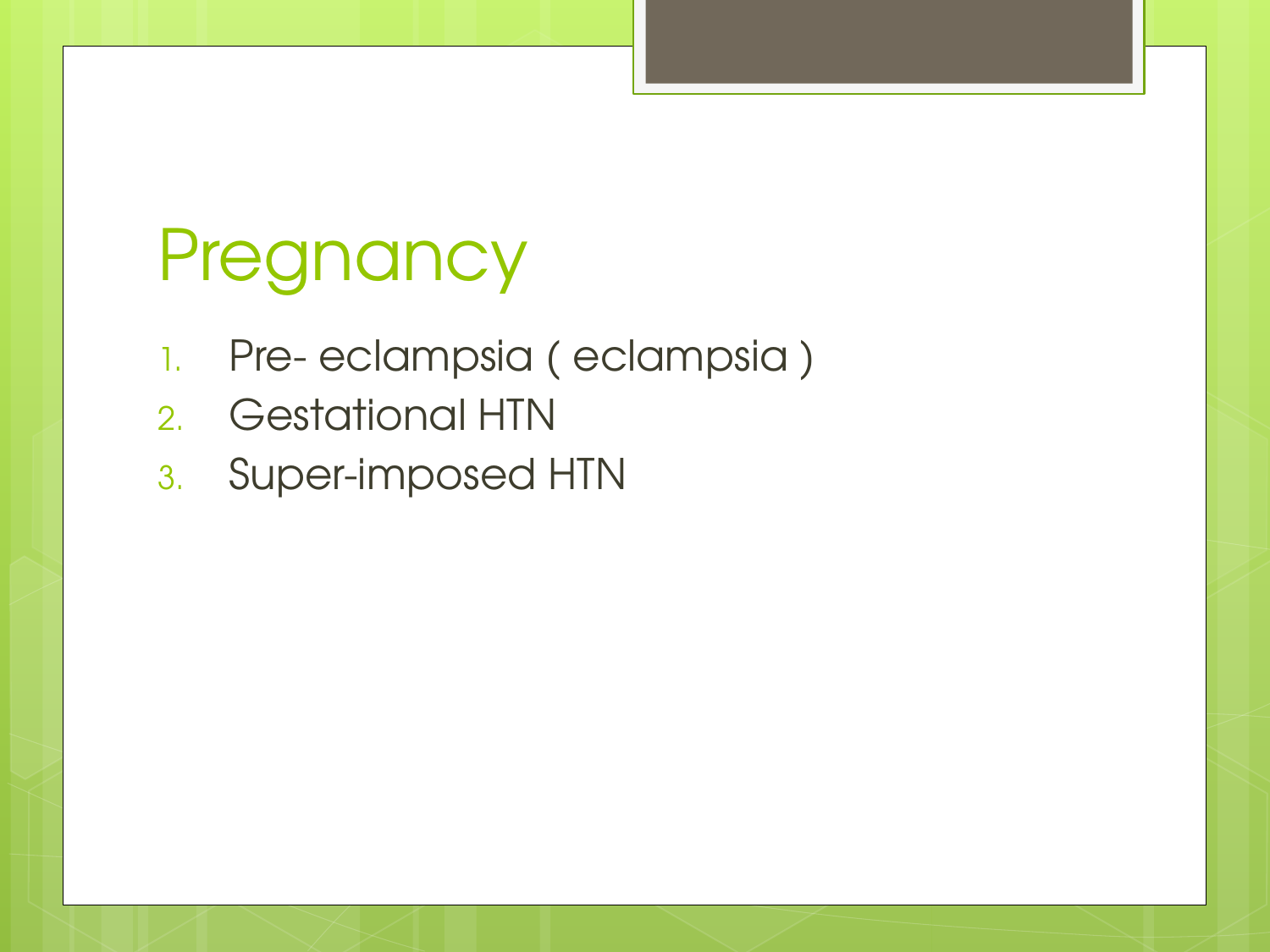

# Pregnancy
Pre- eclampsia ( eclampsia )
Gestational HTN
Super-imposed HTN